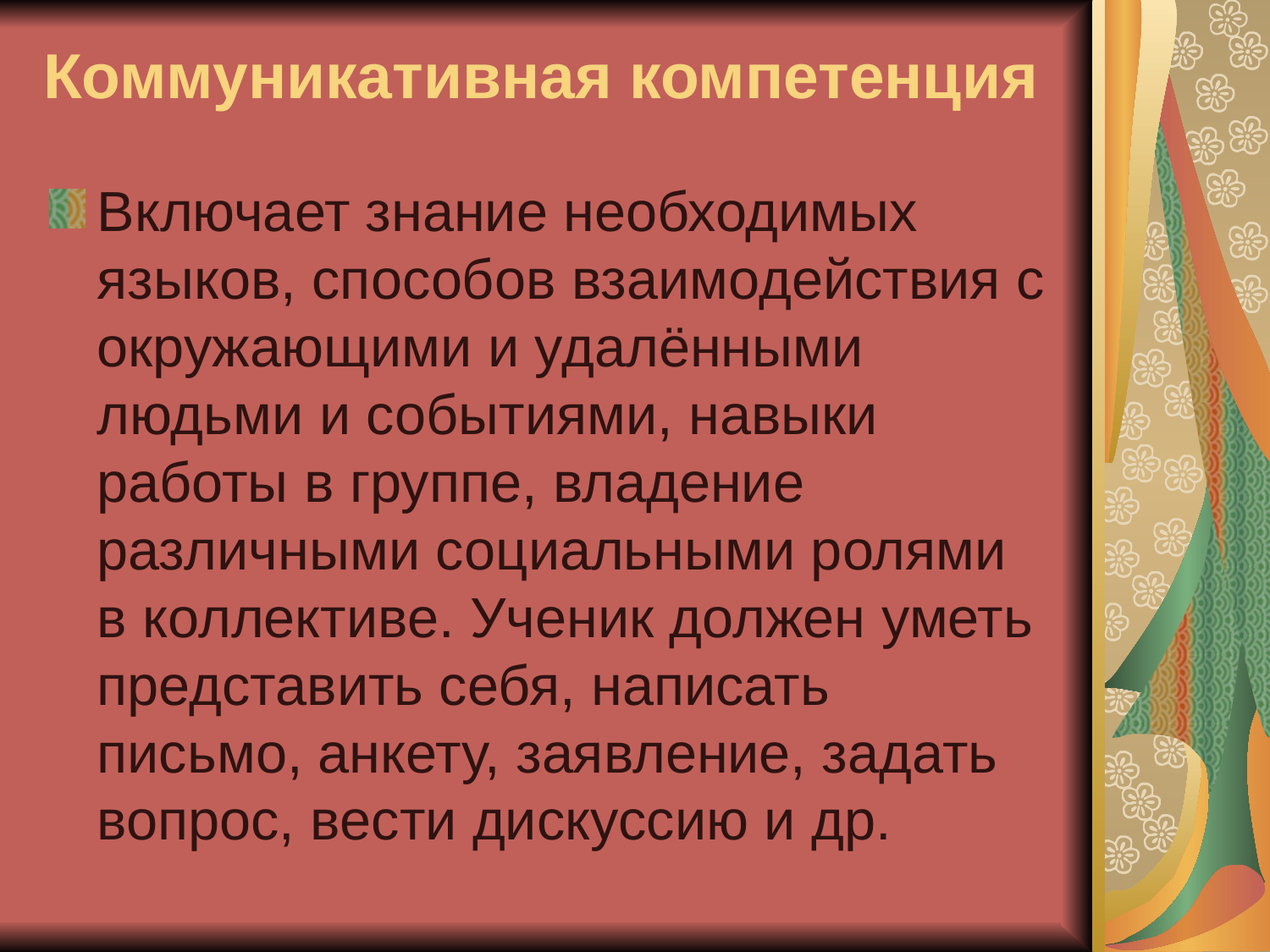

# Коммуникативная компетенция
Включает знание необходимых языков, способов взаимодействия с окружающими и удалёнными людьми и событиями, навыки работы в группе, владение различными социальными ролями в коллективе. Ученик должен уметь представить себя, написать письмо, анкету, заявление, задать вопрос, вести дискуссию и др.